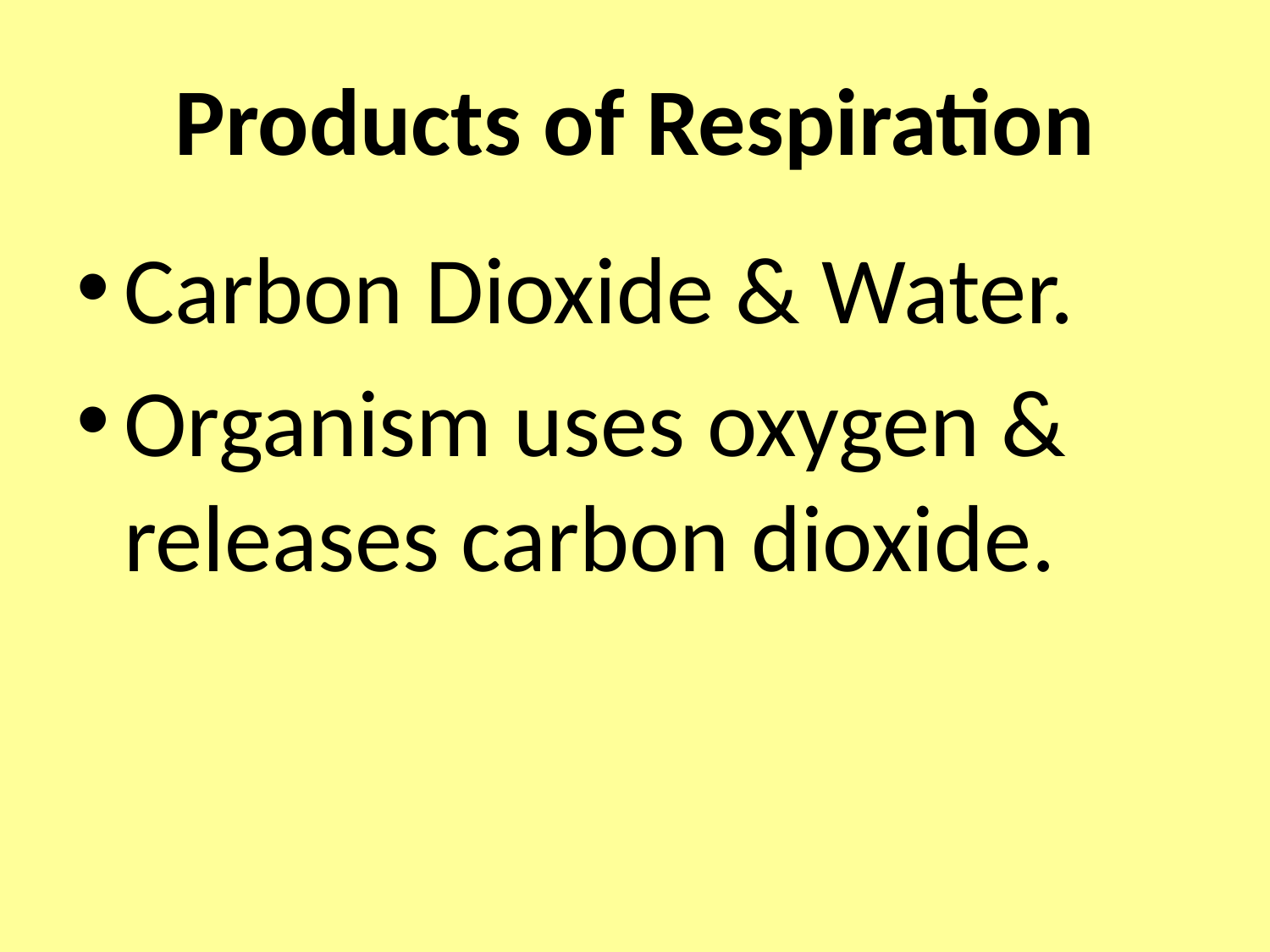

# Products of Respiration
Carbon Dioxide & Water.
Organism uses oxygen & releases carbon dioxide.